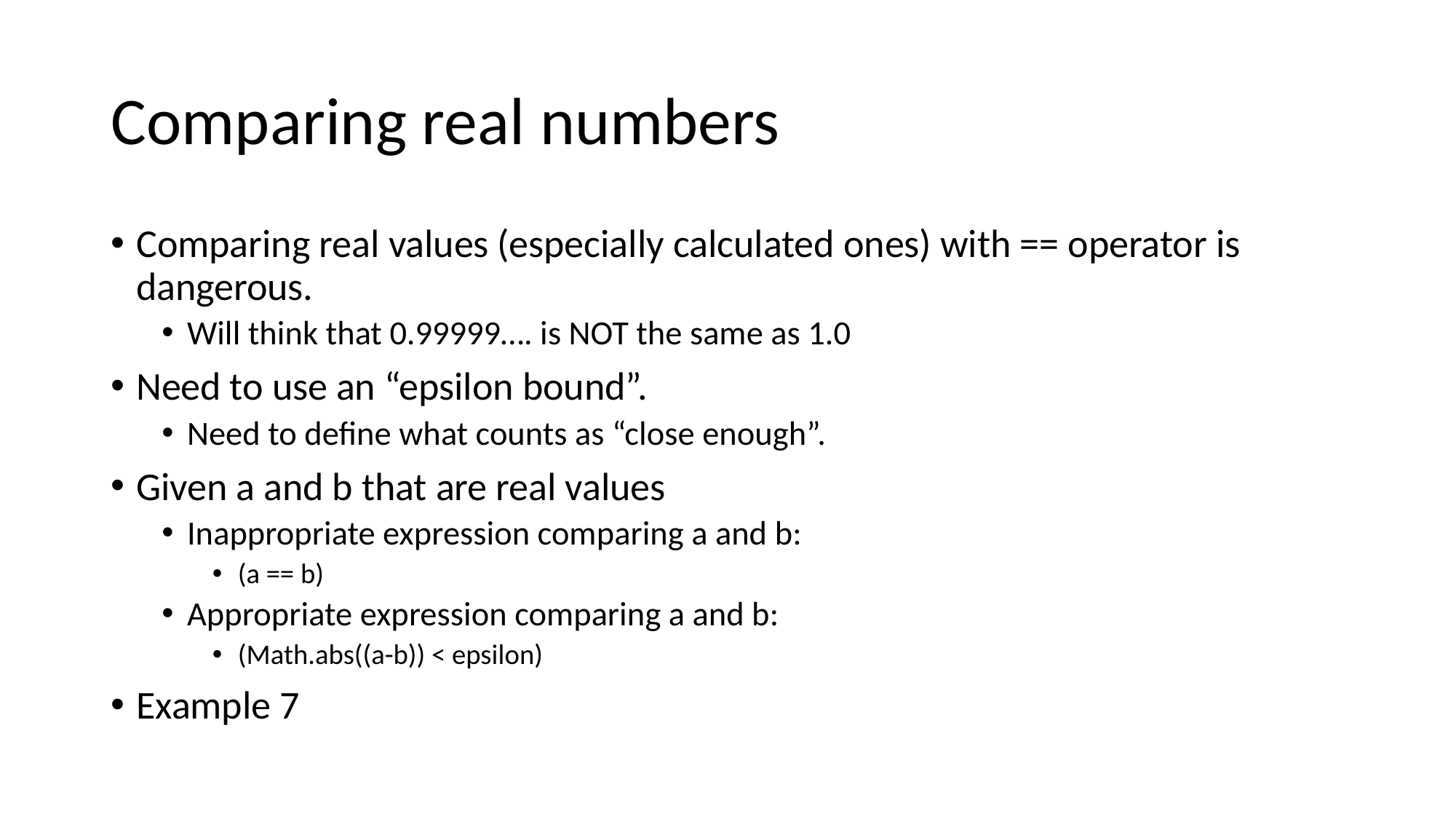

# Comparing real numbers
Comparing real values (especially calculated ones) with == operator is dangerous.
Will think that 0.99999…. is NOT the same as 1.0
Need to use an “epsilon bound”.
Need to define what counts as “close enough”.
Given a and b that are real values
Inappropriate expression comparing a and b:
(a == b)
Appropriate expression comparing a and b:
(Math.abs((a-b)) < epsilon)
Example 7